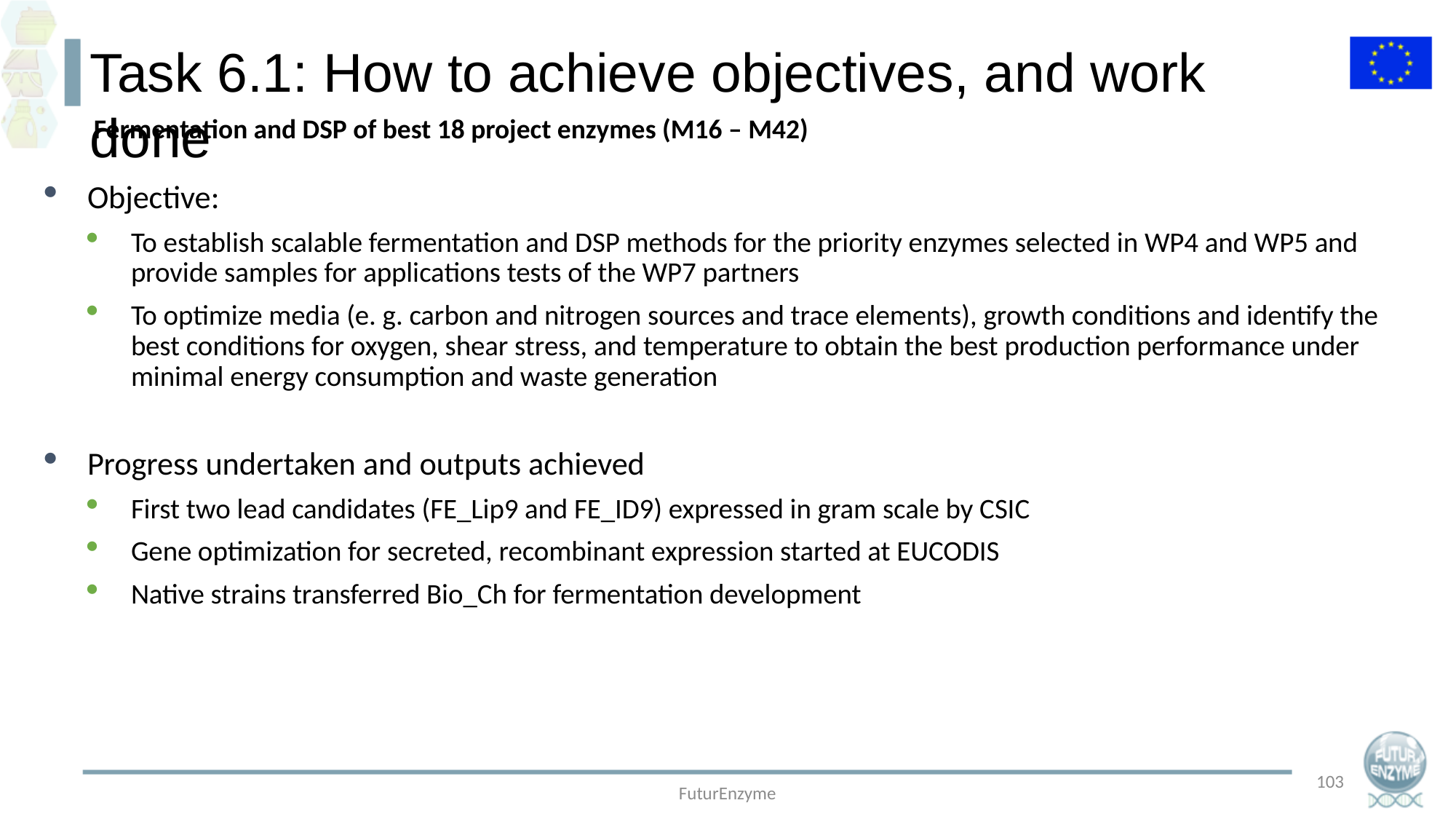

Task 6.1: How to achieve objectives, and work done
Fermentation and DSP of best 18 project enzymes (M16 – M42)
Objective:
To establish scalable fermentation and DSP methods for the priority enzymes selected in WP4 and WP5 and provide samples for applications tests of the WP7 partners
To optimize media (e. g. carbon and nitrogen sources and trace elements), growth conditions and identify the best conditions for oxygen, shear stress, and temperature to obtain the best production performance under minimal energy consumption and waste generation

Progress undertaken and outputs achieved
First two lead candidates (FE_Lip9 and FE_ID9) expressed in gram scale by CSIC
Gene optimization for secreted, recombinant expression started at EUCODIS
Native strains transferred Bio_Ch for fermentation development
103
FuturEnzyme